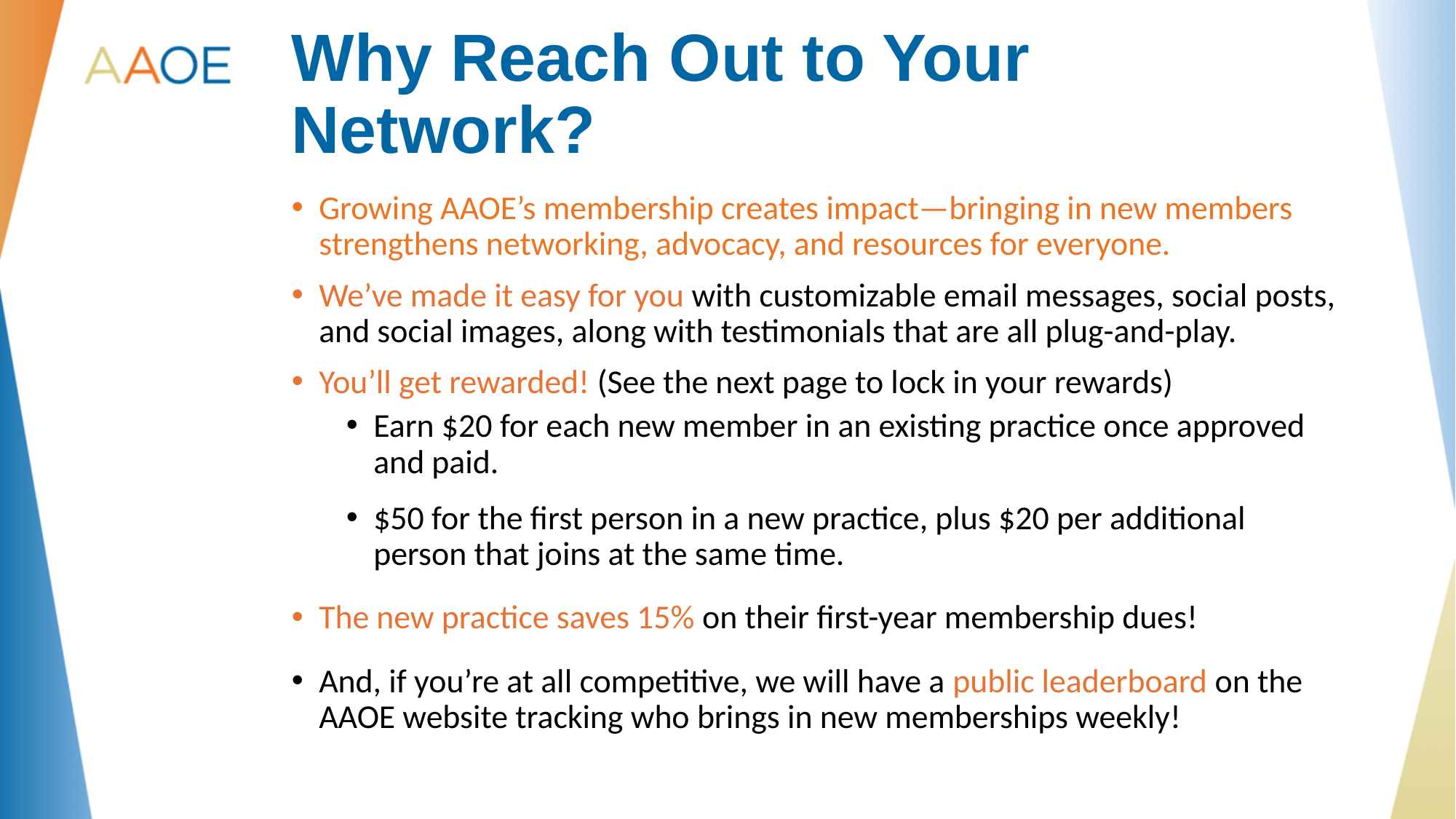

# Why Reach Out to Your Network?
Growing AAOE’s membership creates impact—bringing in new members strengthens networking, advocacy, and resources for everyone.
We’ve made it easy for you with customizable email messages, social posts, and social images, along with testimonials that are all plug-and-play.
You’ll get rewarded! (See the next page to lock in your rewards)
Earn $20 for each new member in an existing practice once approved and paid.
$50 for the first person in a new practice, plus $20 per additional person that joins at the same time.
The new practice saves 15% on their first-year membership dues!
And, if you’re at all competitive, we will have a public leaderboard on the AAOE website tracking who brings in new memberships weekly!